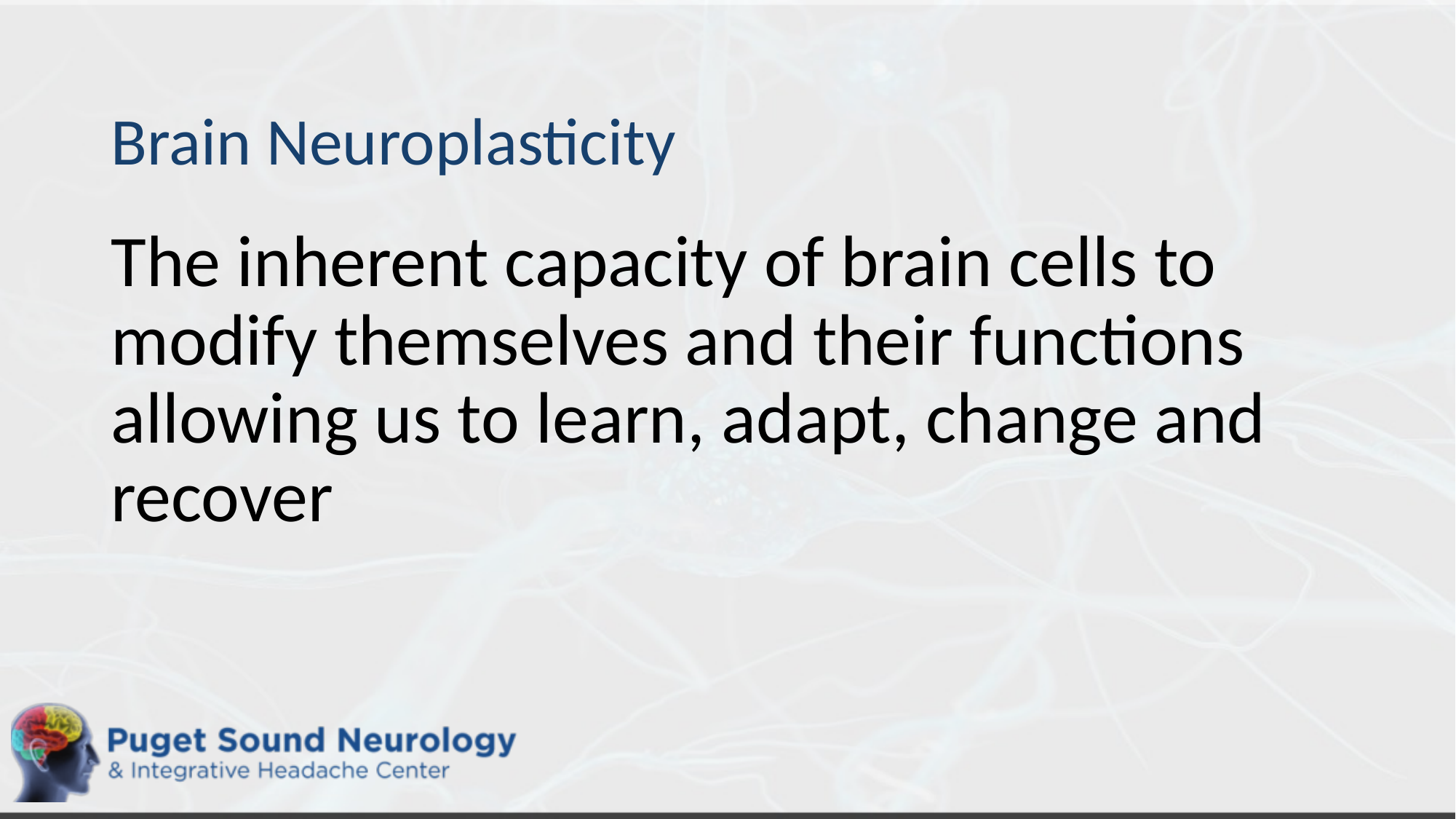

# Brain Neuroplasticity
The inherent capacity of brain cells to modify themselves and their functions allowing us to learn, adapt, change and recover